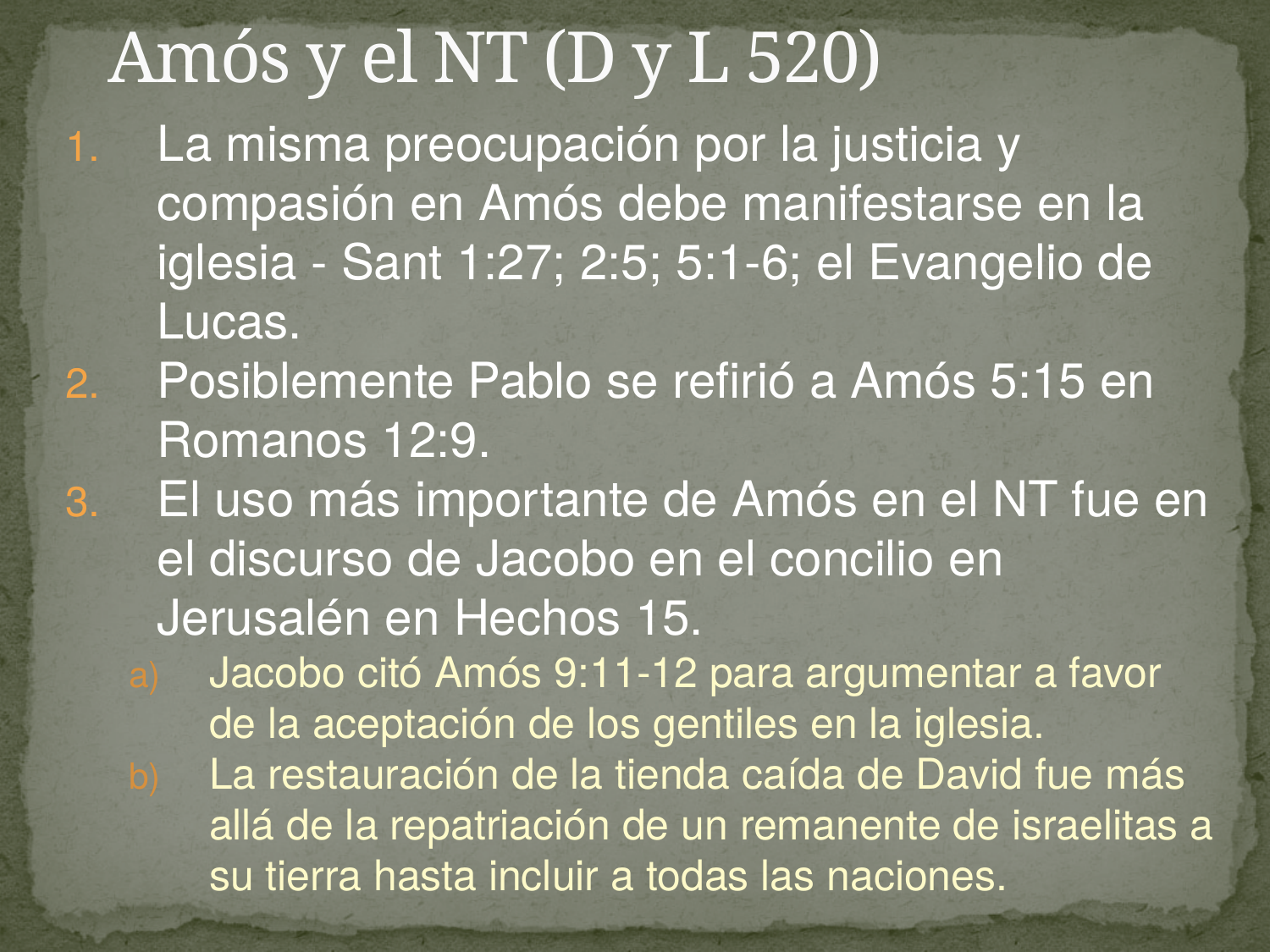

# Amós y el NT (D y L 520)
La misma preocupación por la justicia y compasión en Amós debe manifestarse en la iglesia - Sant 1:27; 2:5; 5:1-6; el Evangelio de Lucas.
Posiblemente Pablo se refirió a Amós 5:15 en Romanos 12:9.
El uso más importante de Amós en el NT fue en el discurso de Jacobo en el concilio en Jerusalén en Hechos 15.
Jacobo citó Amós 9:11-12 para argumentar a favor de la aceptación de los gentiles en la iglesia.
La restauración de la tienda caída de David fue más allá de la repatriación de un remanente de israelitas a su tierra hasta incluir a todas las naciones.